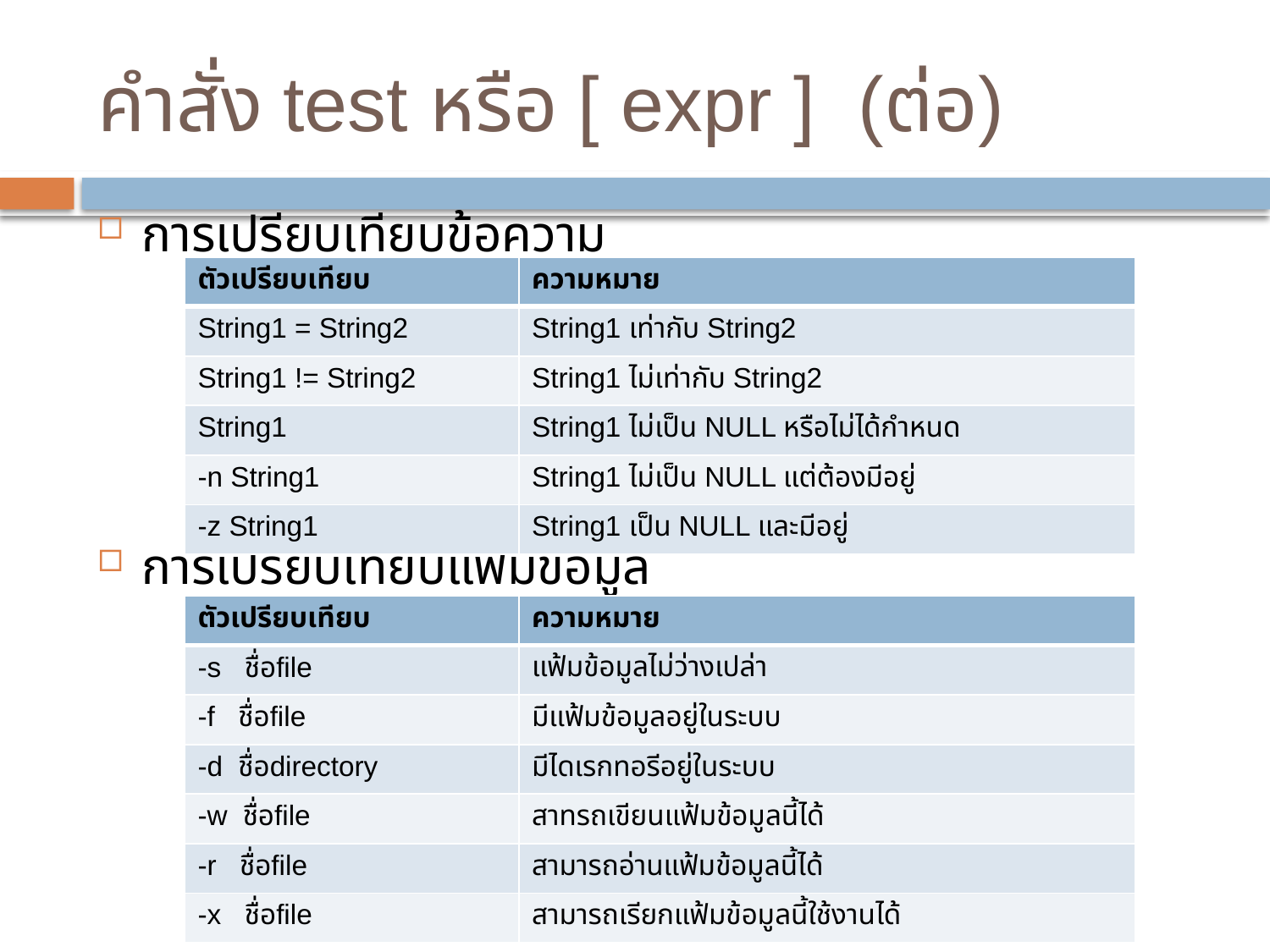

# คำสั่ง test หรือ [ expr ]  (ต่อ)
การเปรียบเทียบข้อความ

การเปรียบเทียบแฟ้มข้อมูล
| ตัวเปรียบเทียบ | ความหมาย |
| --- | --- |
| String1 = String2 | String1 เท่ากับ String2 |
| String1 != String2 | String1 ไม่เท่ากับ String2 |
| String1 | String1 ไม่เป็น NULL หรือไม่ได้กำหนด |
| -n String1 | String1 ไม่เป็น NULL แต่ต้องมีอยู่ |
| -z String1 | String1 เป็น NULL และมีอยู่ |
| ตัวเปรียบเทียบ | ความหมาย |
| --- | --- |
| -s ชื่อfile | แฟ้มข้อมูลไม่ว่างเปล่า |
| -f ชื่อfile | มีแฟ้มข้อมูลอยู่ในระบบ |
| -d ชื่อdirectory | มีไดเรกทอรีอยู่ในระบบ |
| -w ชื่อfile | สาทรถเขียนแฟ้มข้อมูลนี้ได้ |
| -r ชื่อfile | สามารถอ่านแฟ้มข้อมูลนี้ได้ |
| -x ชื่อfile | สามารถเรียกแฟ้มข้อมูลนี้ใช้งานได้ |